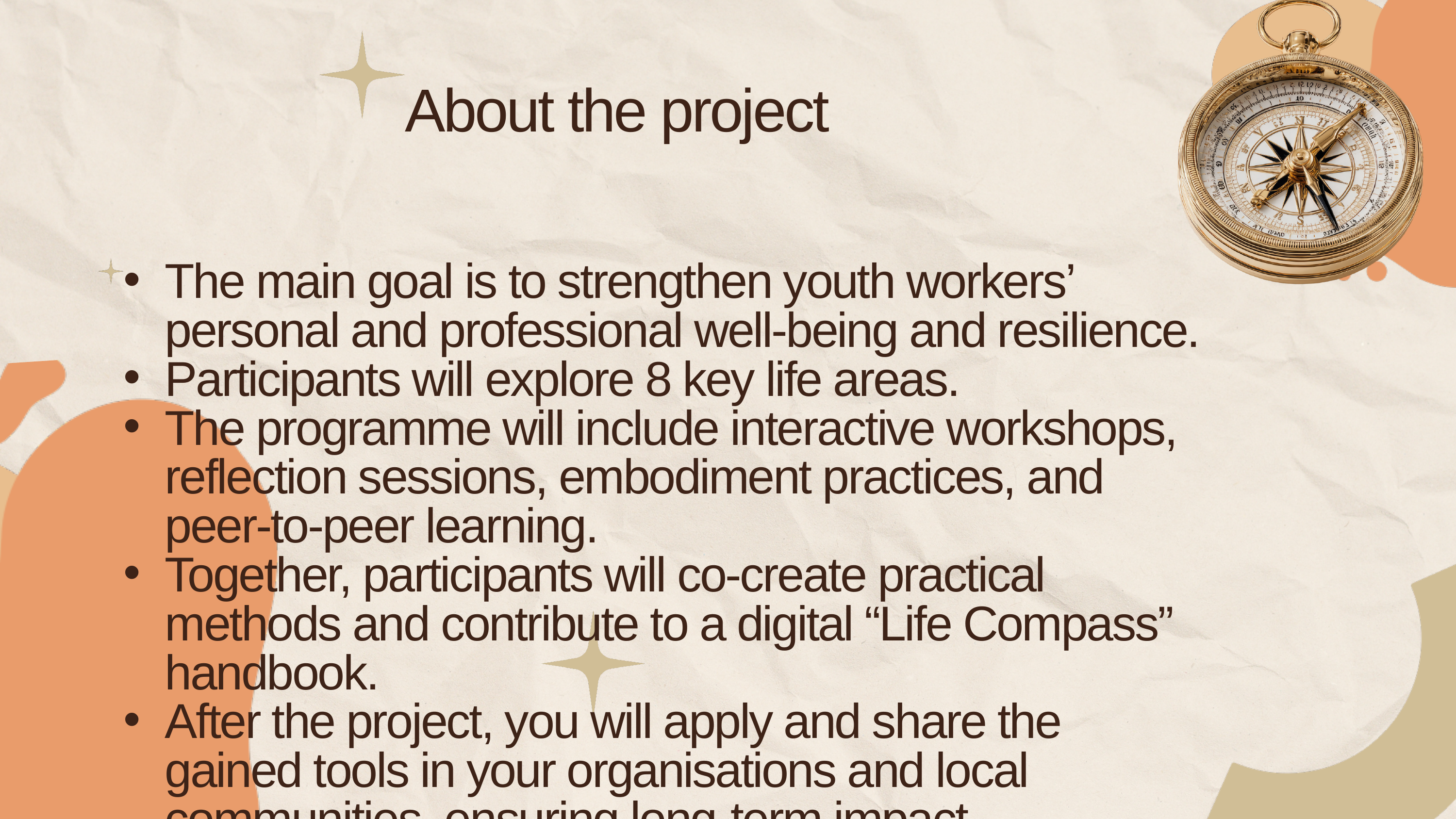

About the project

The main goal is to strengthen youth workers’ personal and professional well-being and resilience.
Participants will explore 8 key life areas.
The programme will include interactive workshops, reflection sessions, embodiment practices, and peer-to-peer learning.
Together, participants will co-create practical methods and contribute to a digital “Life Compass” handbook.
After the project, you will apply and share the gained tools in your organisations and local communities, ensuring long-term impact.